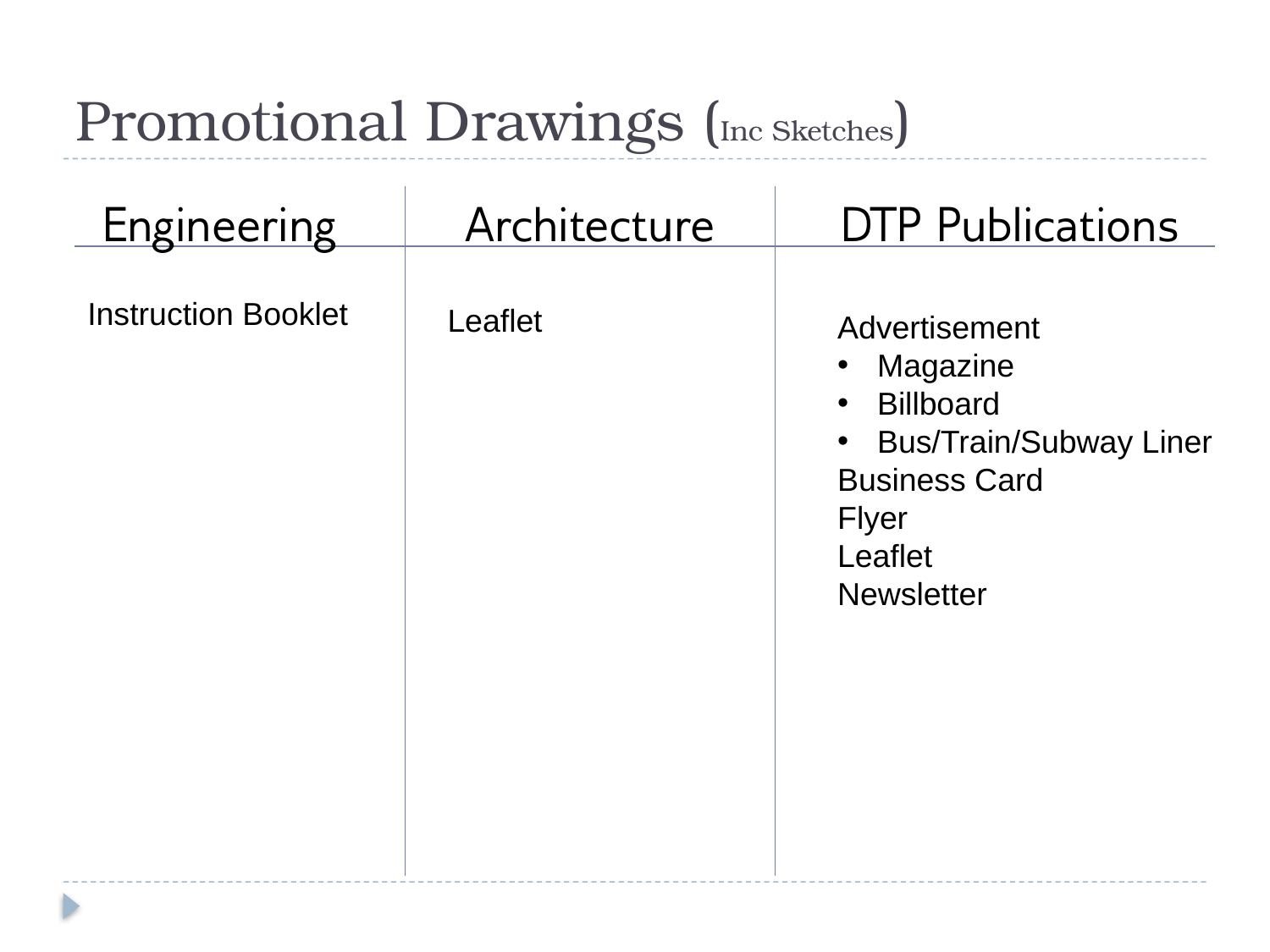

# Promotional Drawings (Inc Sketches)
Engineering
Architecture
DTP Publications
Instruction Booklet

Leaflet

Advertisement
Magazine
Billboard
Bus/Train/Subway Liner
Business Card
Flyer
Leaflet
Newsletter